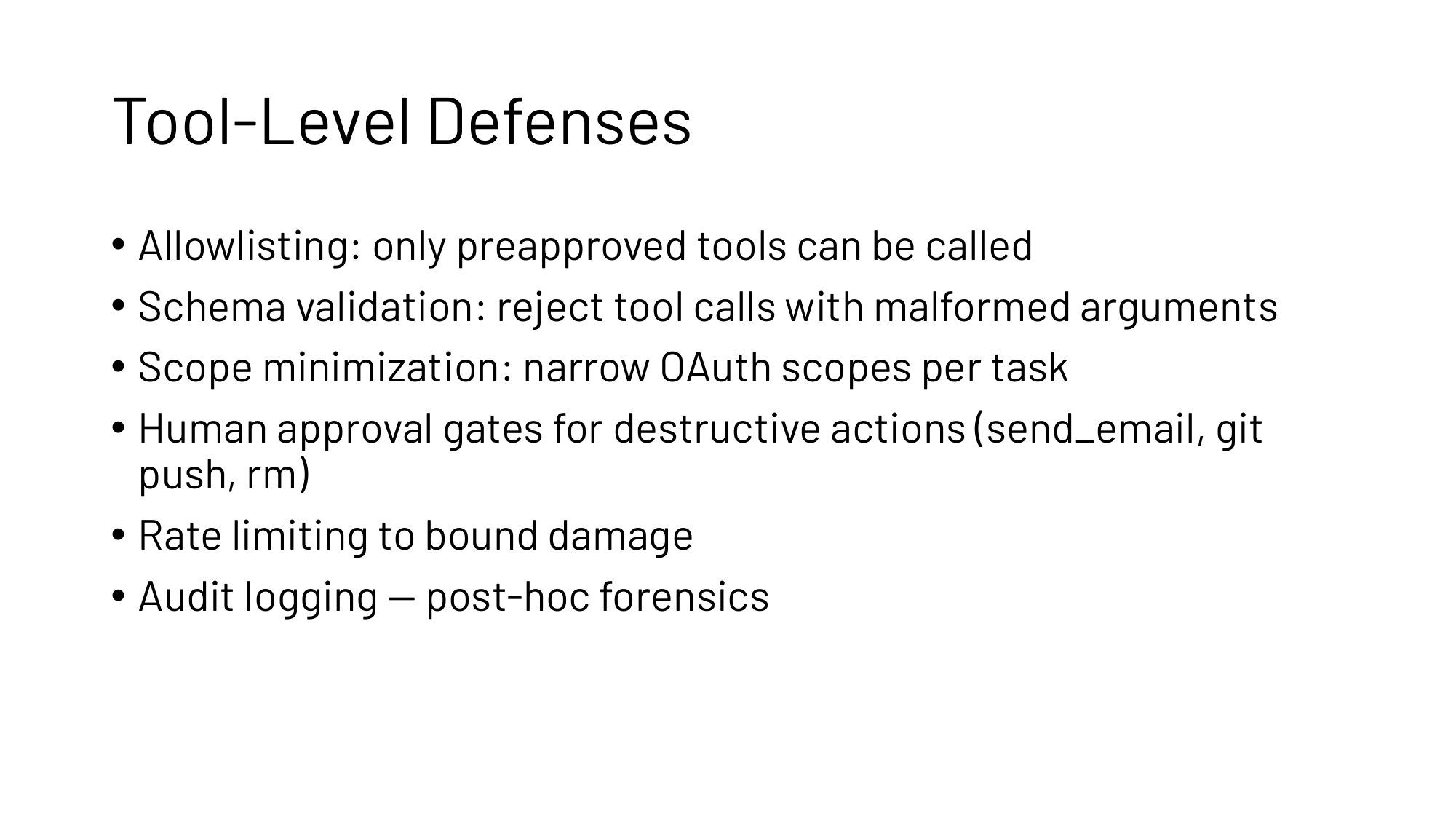

# Tool-Level Defenses
Allowlisting: only preapproved tools can be called
Schema validation: reject tool calls with malformed arguments
Scope minimization: narrow OAuth scopes per task
Human approval gates for destructive actions (send_email, git push, rm)
Rate limiting to bound damage
Audit logging — post-hoc forensics